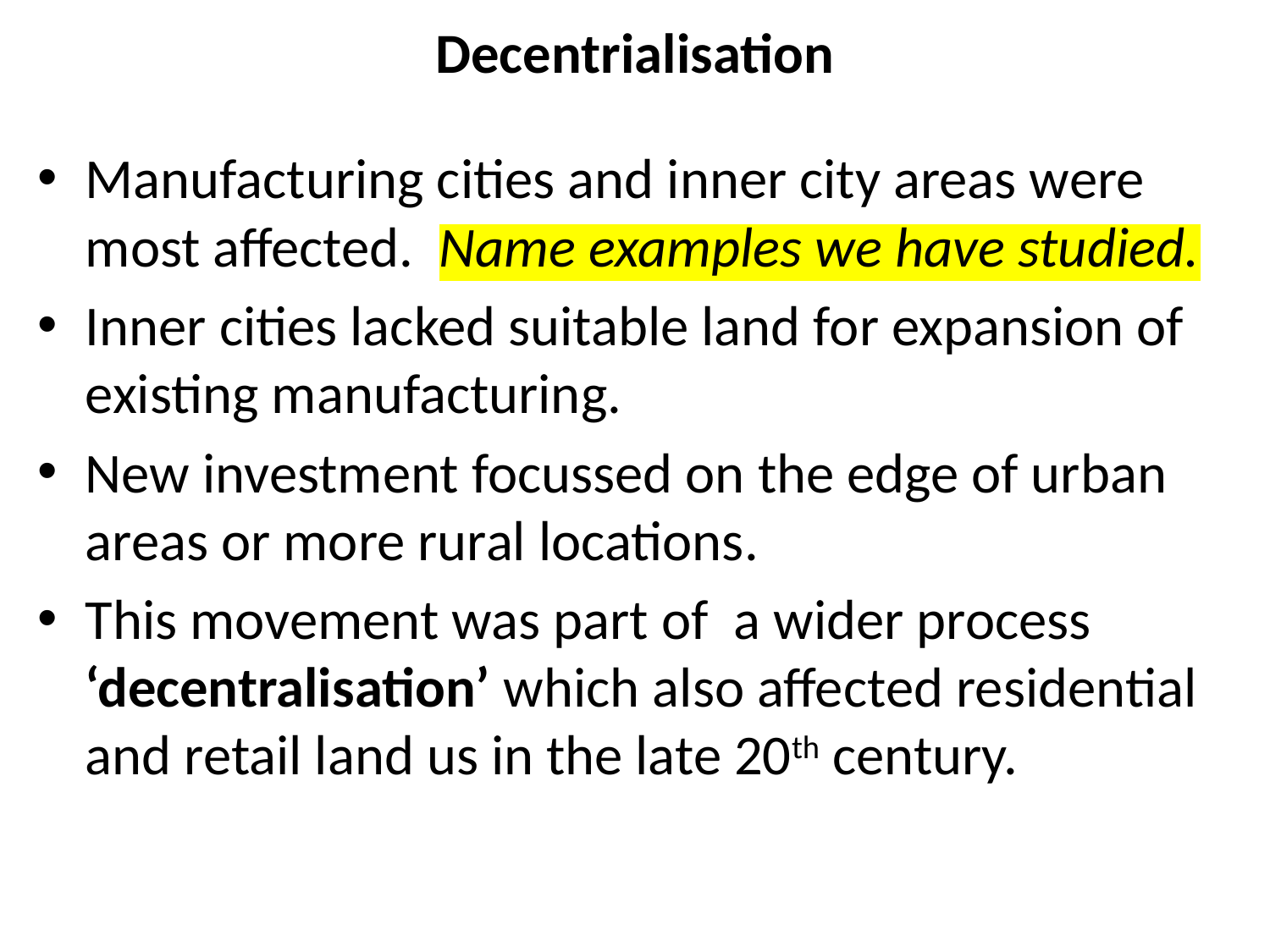

# Decentrialisation
Manufacturing cities and inner city areas were most affected.  Name examples we have studied.
Inner cities lacked suitable land for expansion of existing manufacturing.
New investment focussed on the edge of urban areas or more rural locations.
This movement was part of  a wider process ‘decentralisation’ which also affected residential and retail land us in the late 20th century.